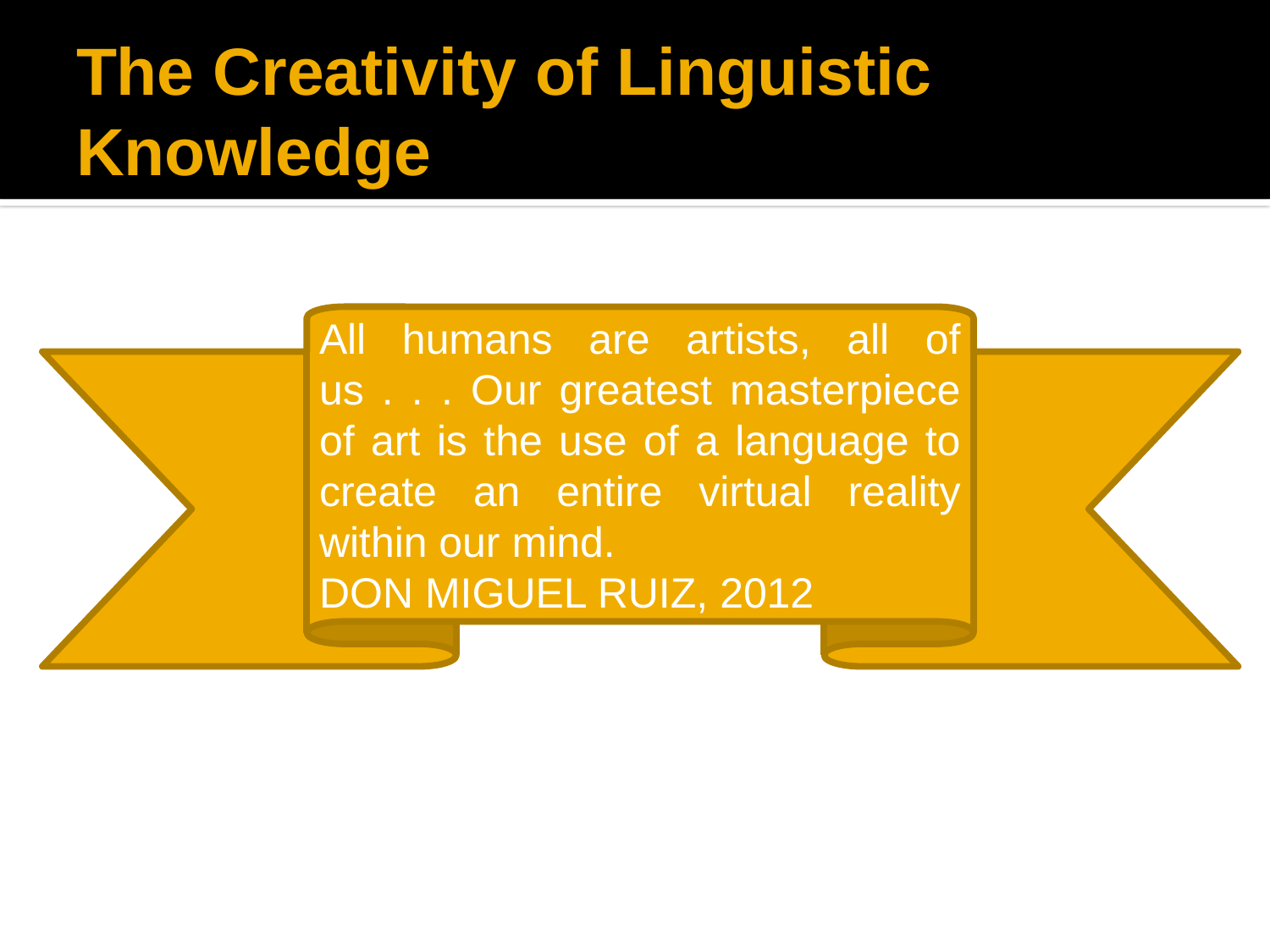

# The Creativity of Linguistic Knowledge

All humans are artists, all of us . . . Our greatest masterpiece of art is the use of a language to create an entire virtual reality within our mind.
DON MIGUEL RUIZ, 2012